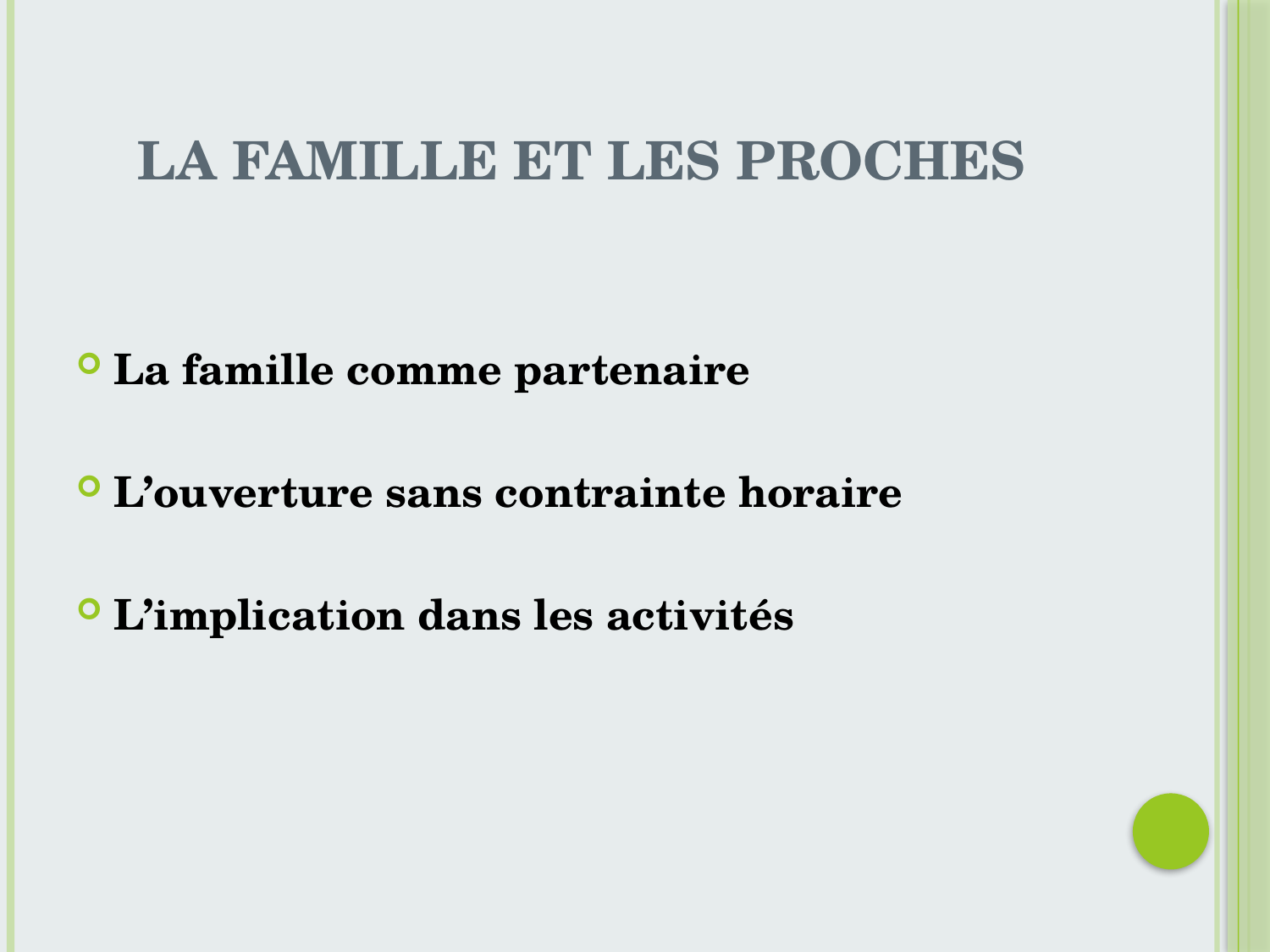

# LA FAMILLE ET LES PROCHES
La famille comme partenaire

L’ouverture sans contrainte horaire

L’implication dans les activités